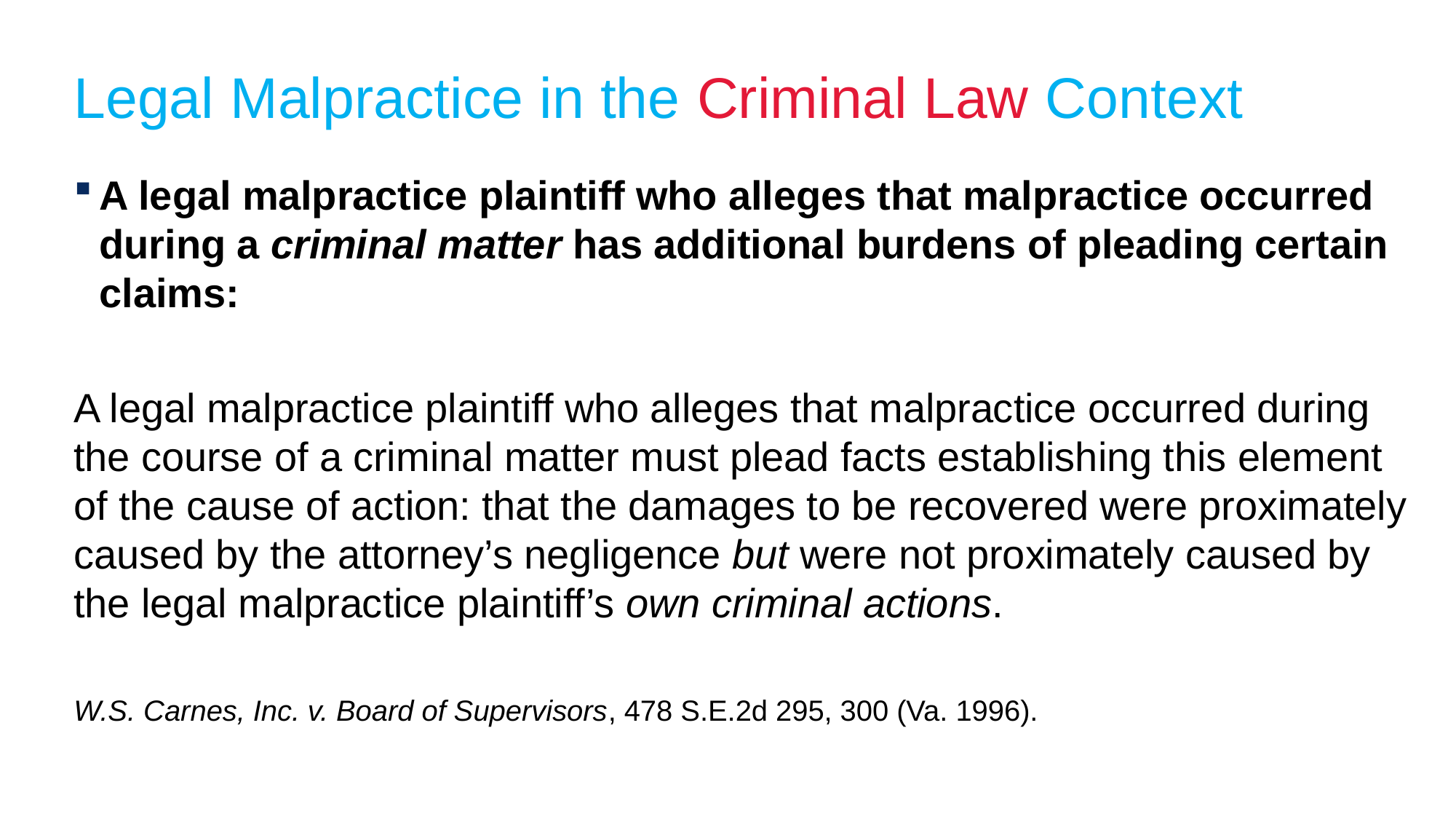

# Legal Malpractice in the Criminal Law Context
A legal malpractice plaintiff who alleges that malpractice occurred during a criminal matter has additional burdens of pleading certain claims:

A legal malpractice plaintiff who alleges that malpractice occurred during the course of a criminal matter must plead facts establishing this element of the cause of action: that the damages to be recovered were proximately caused by the attorney’s negligence but were not proximately caused by the legal malpractice plaintiff’s own criminal actions.

W.S. Carnes, Inc. v. Board of Supervisors, 478 S.E.2d 295, 300 (Va. 1996).